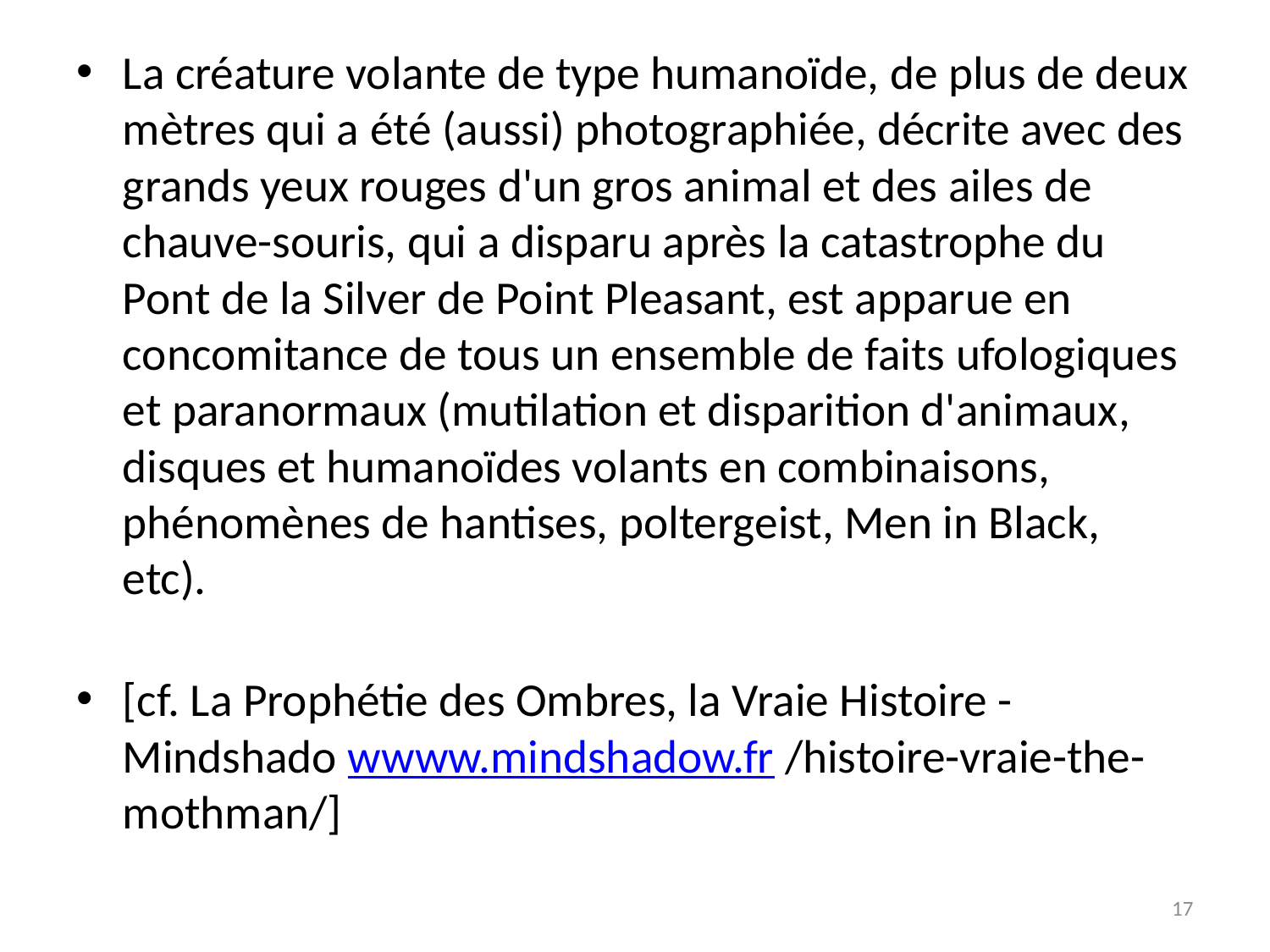

# La créature volante de type humanoïde, de plus de deux mètres qui a été (aussi) photographiée, décrite avec des grands yeux rouges d'un gros animal et des ailes de chauve-souris, qui a disparu après la catastrophe du Pont de la Silver de Point Pleasant, est apparue en concomitance de tous un ensemble de faits ufologiques et paranormaux (mutilation et disparition d'animaux, disques et humanoïdes volants en combinaisons, phénomènes de hantises, poltergeist, Men in Black, etc).
[cf. La Prophétie des Ombres, la Vraie Histoire - Mindshado wwww.mindshadow.fr /histoire-vraie-the-mothman/]

17